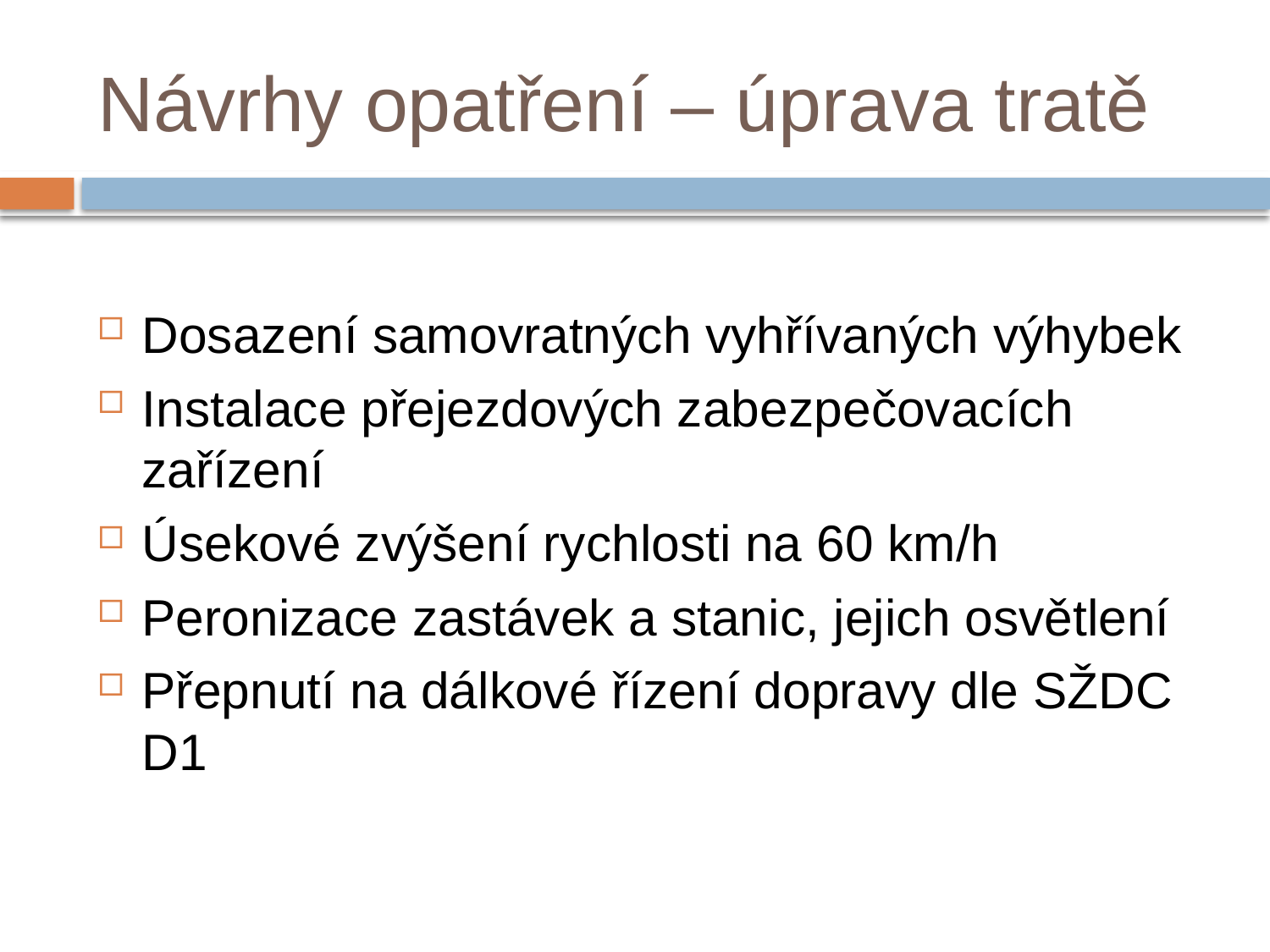

# Návrhy opatření – úprava tratě

Dosazení samovratných vyhřívaných výhybek
Instalace přejezdových zabezpečovacích zařízení
Úsekové zvýšení rychlosti na 60 km/h
Peronizace zastávek a stanic, jejich osvětlení
Přepnutí na dálkové řízení dopravy dle SŽDC D1